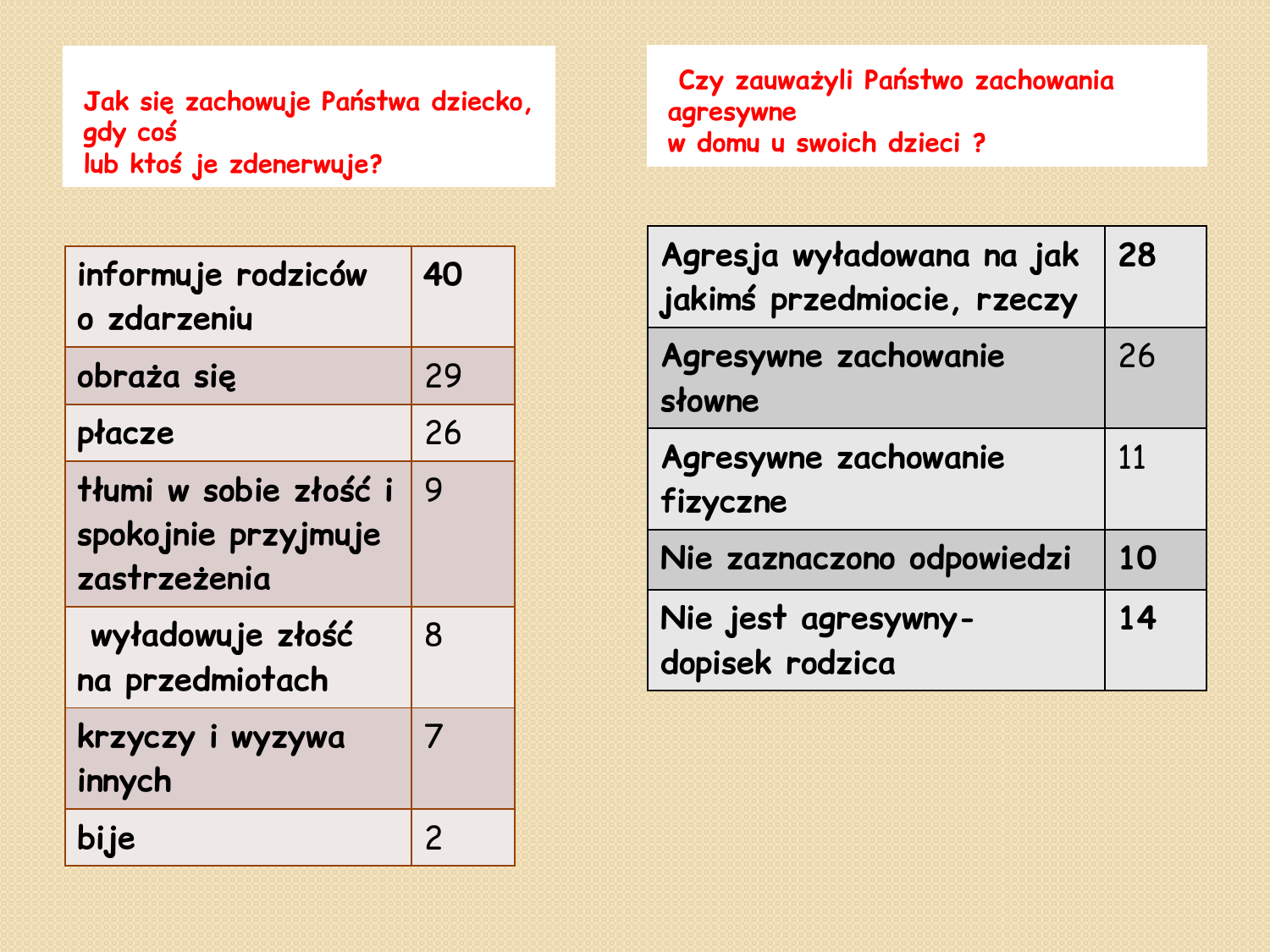

Czy zauważyli Państwo zachowania agresywne
w domu u swoich dzieci ?

Jak się zachowuje Państwa dziecko, gdy coś
lub ktoś je zdenerwuje?

| Agresja wyładowana na jak jakimś przedmiocie, rzeczy | 28 |
| --- | --- |
| Agresywne zachowanie słowne | 26 |
| Agresywne zachowanie fizyczne | 11 |
| Nie zaznaczono odpowiedzi | 10 |
| Nie jest agresywny- dopisek rodzica | 14 |
| informuje rodziców o zdarzeniu | 40 |
| --- | --- |
| obraża się | 29 |
| płacze | 26 |
| tłumi w sobie złość i spokojnie przyjmuje zastrzeżenia | 9 |
| wyładowuje złość na przedmiotach | 8 |
| krzyczy i wyzywa innych | 7 |
| bije | 2 |
#